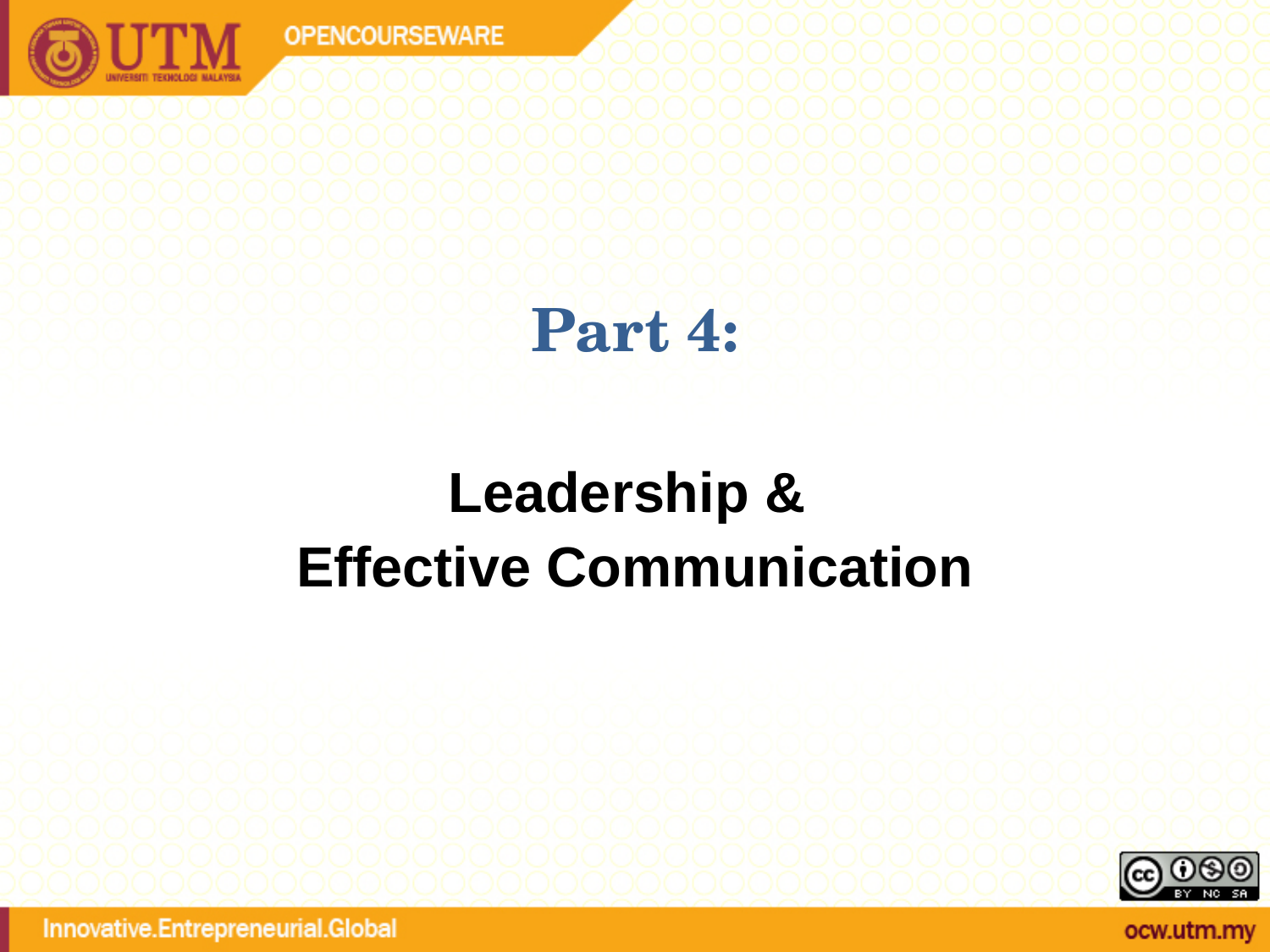

# Part 4:
Leadership &
Effective Communication